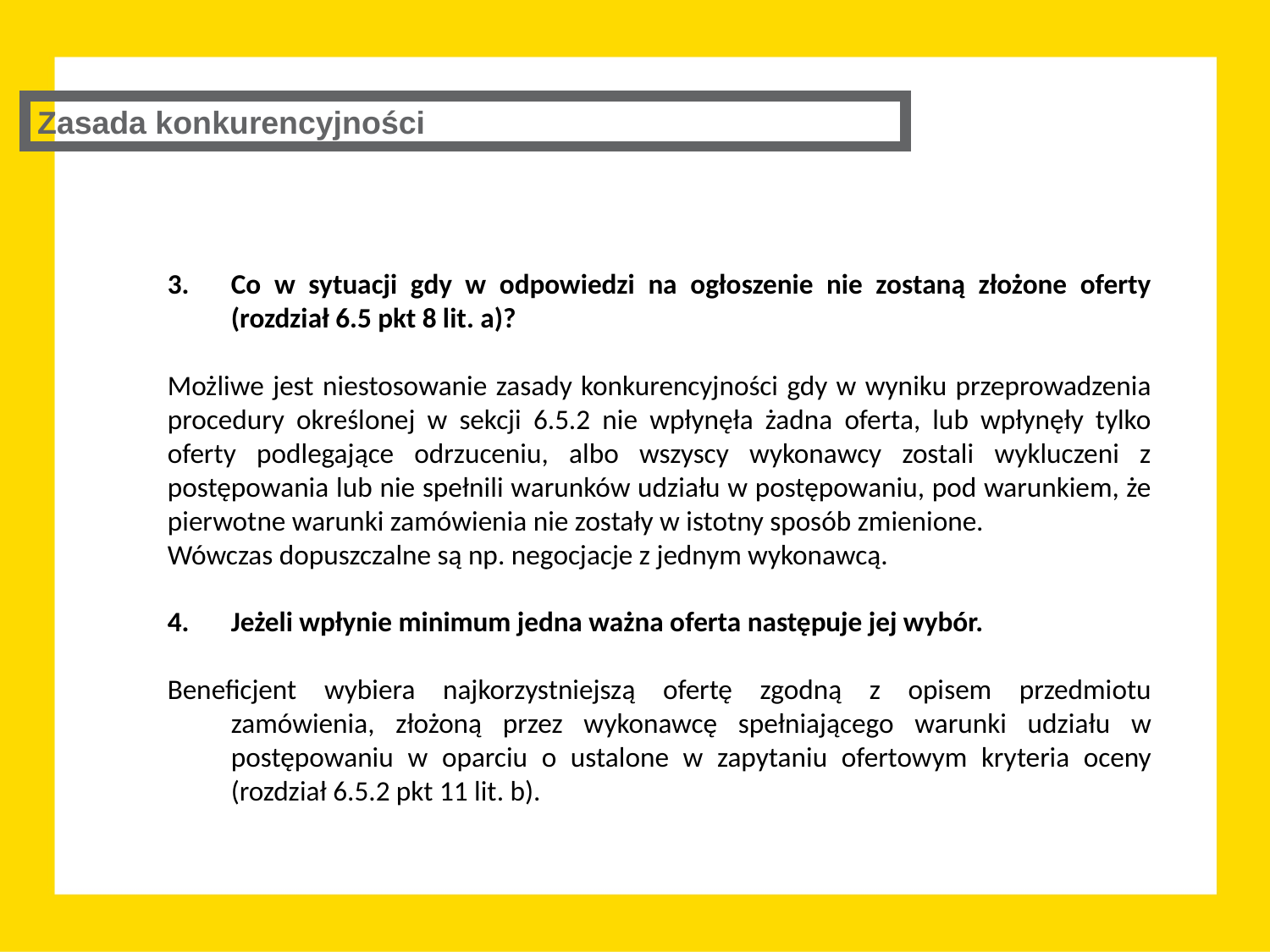

Zasada konkurencyjności

Co w sytuacji gdy w odpowiedzi na ogłoszenie nie zostaną złożone oferty (rozdział 6.5 pkt 8 lit. a)?

Możliwe jest niestosowanie zasady konkurencyjności gdy w wyniku przeprowadzenia procedury określonej w sekcji 6.5.2 nie wpłynęła żadna oferta, lub wpłynęły tylko oferty podlegające odrzuceniu, albo wszyscy wykonawcy zostali wykluczeni z postępowania lub nie spełnili warunków udziału w postępowaniu, pod warunkiem, że pierwotne warunki zamówienia nie zostały w istotny sposób zmienione.
Wówczas dopuszczalne są np. negocjacje z jednym wykonawcą.

4.	Jeżeli wpłynie minimum jedna ważna oferta następuje jej wybór.

Beneficjent wybiera najkorzystniejszą ofertę zgodną z opisem przedmiotu zamówienia, złożoną przez wykonawcę spełniającego warunki udziału w postępowaniu w oparciu o ustalone w zapytaniu ofertowym kryteria oceny (rozdział 6.5.2 pkt 11 lit. b).